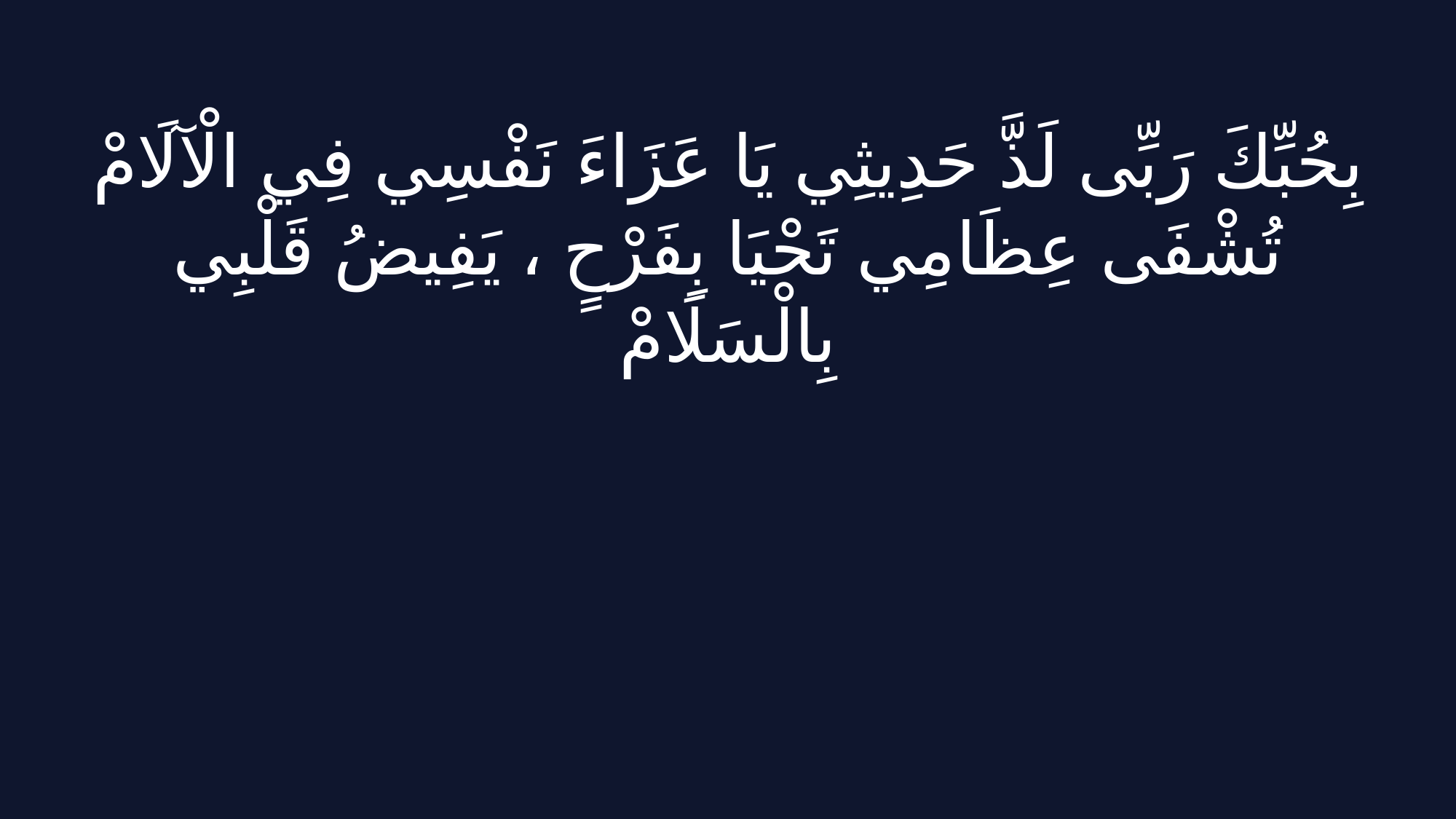

بِحُبِّكَ رَبِّى لَذَّ حَدِيثِي يَا عَزَاءَ نَفْسِي فِي الْآلَامْ
تُشْفَى عِظَامِي تَحْيَا بِفَرْحٍ ، يَفِيضُ قَلْبِي بِالْسَلَامْ